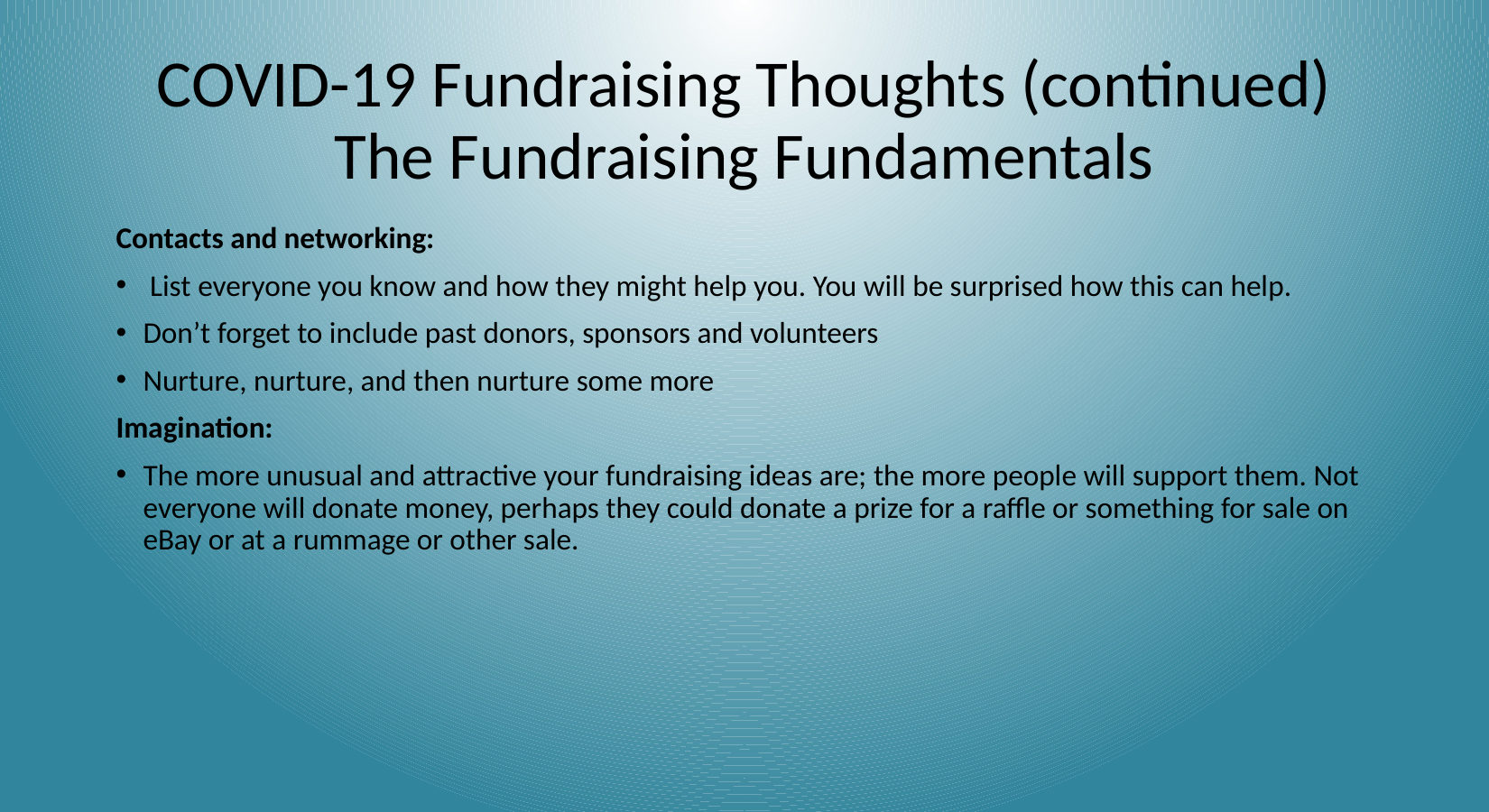

# COVID-19 Fundraising Thoughts (continued) The Fundraising Fundamentals
Contacts and networking:
 List everyone you know and how they might help you. You will be surprised how this can help.
Don’t forget to include past donors, sponsors and volunteers
Nurture, nurture, and then nurture some more
Imagination:
The more unusual and attractive your fundraising ideas are; the more people will support them. Not everyone will donate money, perhaps they could donate a prize for a raffle or something for sale on eBay or at a rummage or other sale.